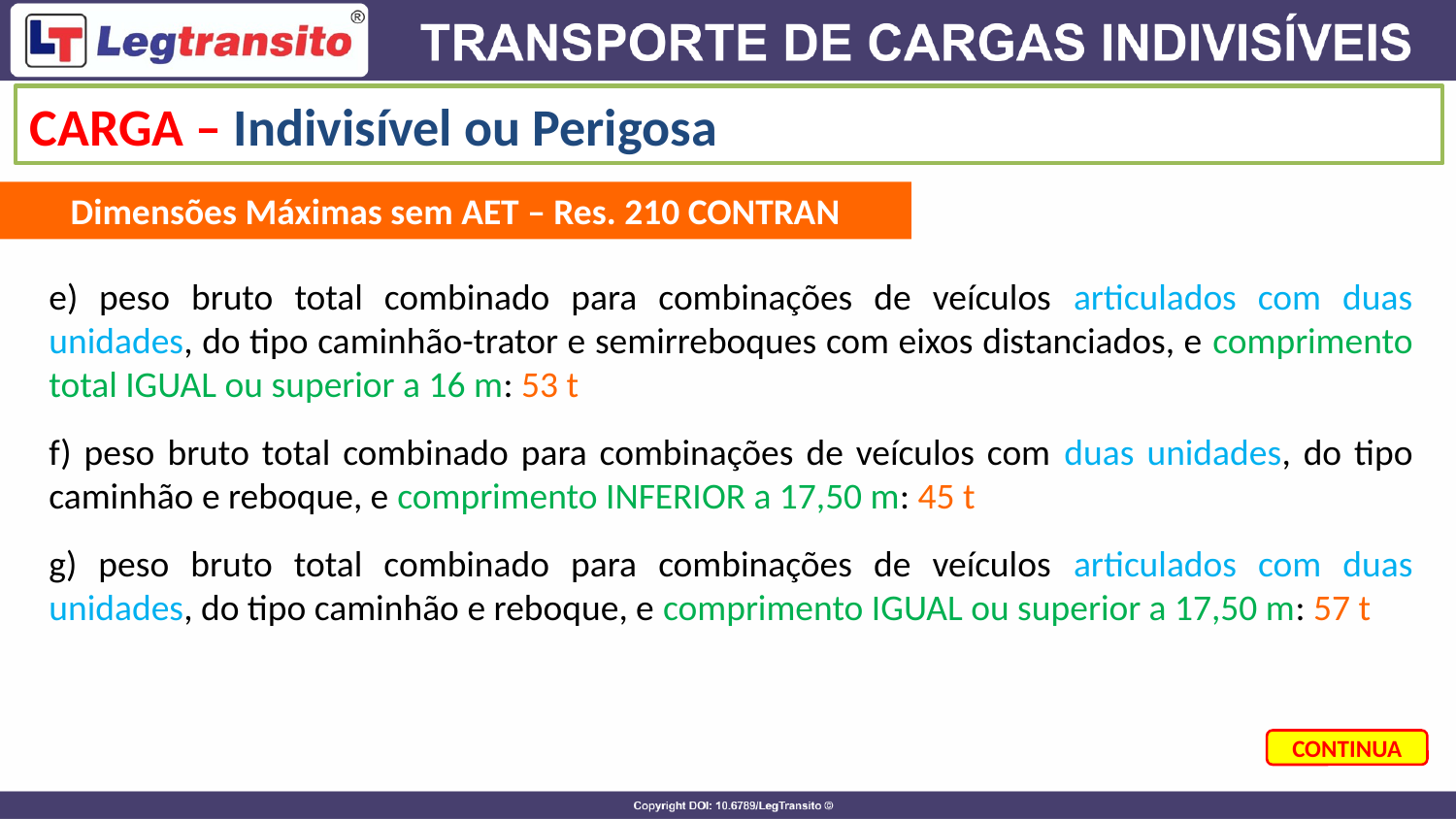

CARGA – Indivisível ou Perigosa
Dimensões Máximas sem AET – Res. 210 CONTRAN
e) peso bruto total combinado para combinações de veículos articulados com duas unidades, do tipo caminhão-trator e semirreboques com eixos distanciados, e comprimento total IGUAL ou superior a 16 m: 53 t
f) peso bruto total combinado para combinações de veículos com duas unidades, do tipo caminhão e reboque, e comprimento INFERIOR a 17,50 m: 45 t
g) peso bruto total combinado para combinações de veículos articulados com duas unidades, do tipo caminhão e reboque, e comprimento IGUAL ou superior a 17,50 m: 57 t
CONTINUA